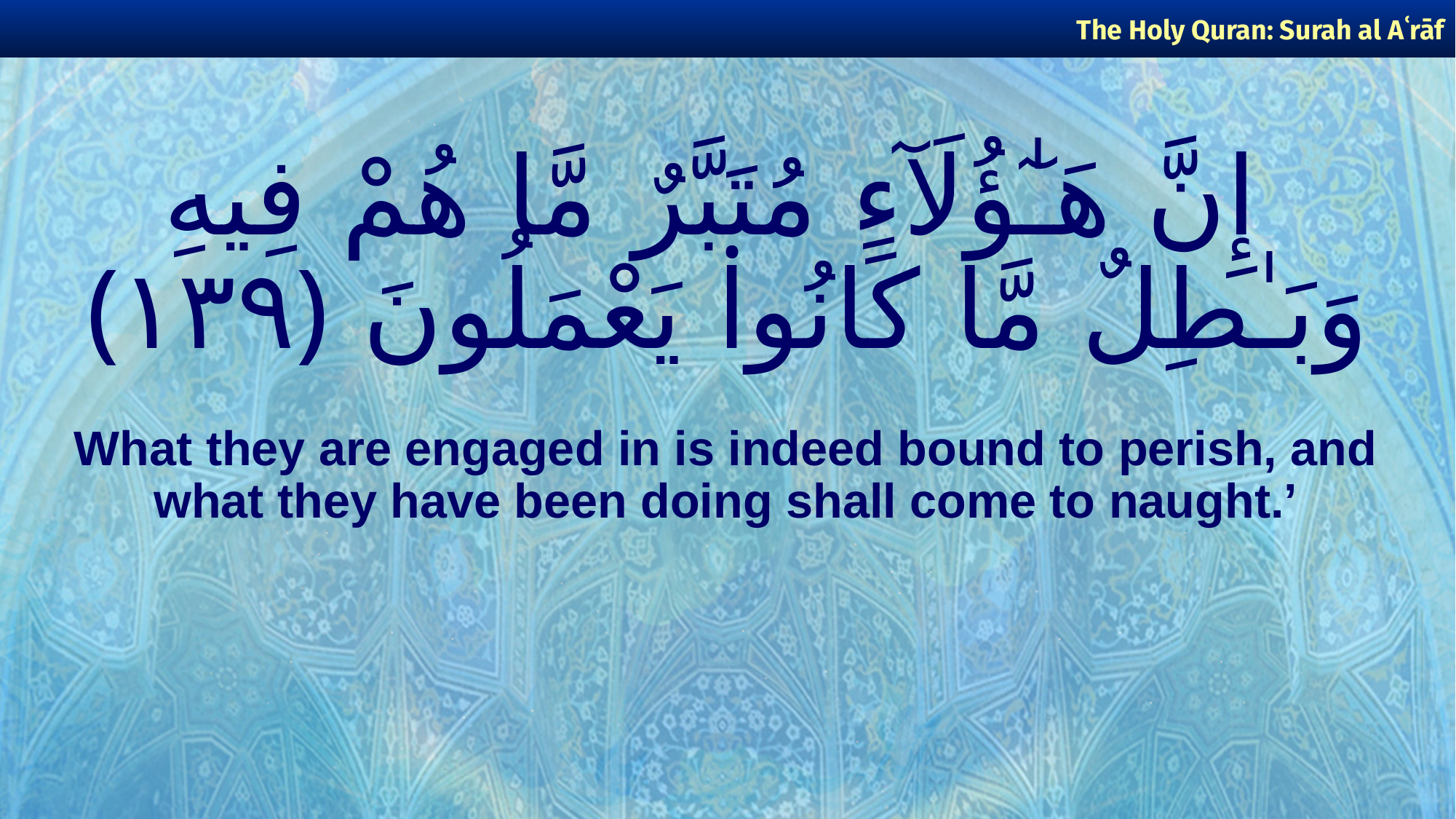

The Holy Quran: Surah al­ Aʿrāf
# إِنَّ هَـٰٓؤُلَآءِ مُتَبَّرٌ مَّا هُمْ فِيهِ وَبَـٰطِلٌ مَّا كَانُوا۟ يَعْمَلُونَ ﴿١٣٩﴾
What they are engaged in is indeed bound to perish, and what they have been doing shall come to naught.’